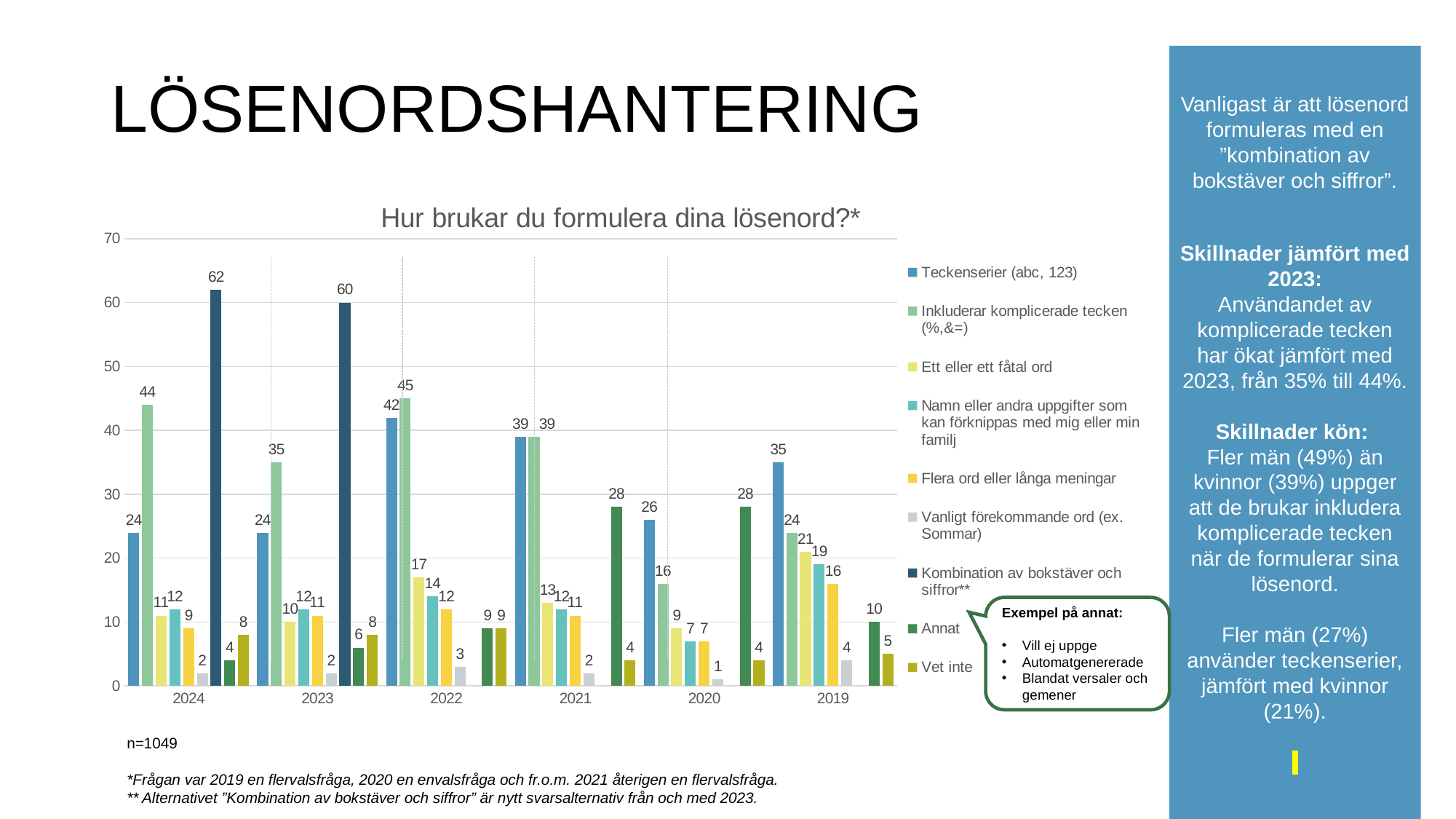

# Lösenordshantering
Vanligast är att lösenord formuleras med en ”kombination av bokstäver och siffror”.

Skillnader jämfört med 2023:
Användandet av komplicerade tecken har ökat jämfört med 2023, från 35% till 44%.

Skillnader kön:
Fler män (49%) än kvinnor (39%) uppger att de brukar inkludera komplicerade tecken när de formulerar sina lösenord.

Fler män (27%) använder teckenserier, jämfört med kvinnor (21%).

### Chart: Hur brukar du formulera dina lösenord?*

| Category | Teckenserier (abc, 123) | Inkluderar komplicerade tecken (%,&=) | Ett eller ett fåtal ord | Namn eller andra uppgifter som kan förknippas med mig eller min familj | Flera ord eller långa meningar | Vanligt förekommande ord (ex. Sommar) | Kombination av bokstäver och siffror** | Annat  | Vet inte  |
|---|---|---|---|---|---|---|---|---|---|
| 2024 | 24.0 | 44.0 | 11.0 | 12.0 | 9.0 | 2.0 | 62.0 | 4.0 | 8.0 |
| 2023 | 24.0 | 35.0 | 10.0 | 12.0 | 11.0 | 2.0 | 60.0 | 6.0 | 8.0 |
| 2022 | 42.0 | 45.0 | 17.0 | 14.0 | 12.0 | 3.0 | None | 9.0 | 9.0 |
| 2021 | 39.0 | 39.0 | 13.0 | 12.0 | 11.0 | 2.0 | None | 28.0 | 4.0 |
| 2020 | 26.0 | 16.0 | 9.0 | 7.0 | 7.0 | 1.0 | None | 28.0 | 4.0 |
| 2019 | 35.0 | 24.0 | 21.0 | 19.0 | 16.0 | 4.0 | None | 10.0 | 5.0 |
Exempel på annat:

Vill ej uppge
Automatgenererade
Blandat versaler och gemener
n=1049

*Frågan var 2019 en flervalsfråga, 2020 en envalsfråga och fr.o.m. 2021 återigen en flervalsfråga.
** Alternativet ”Kombination av bokstäver och siffror” är nytt svarsalternativ från och med 2023.